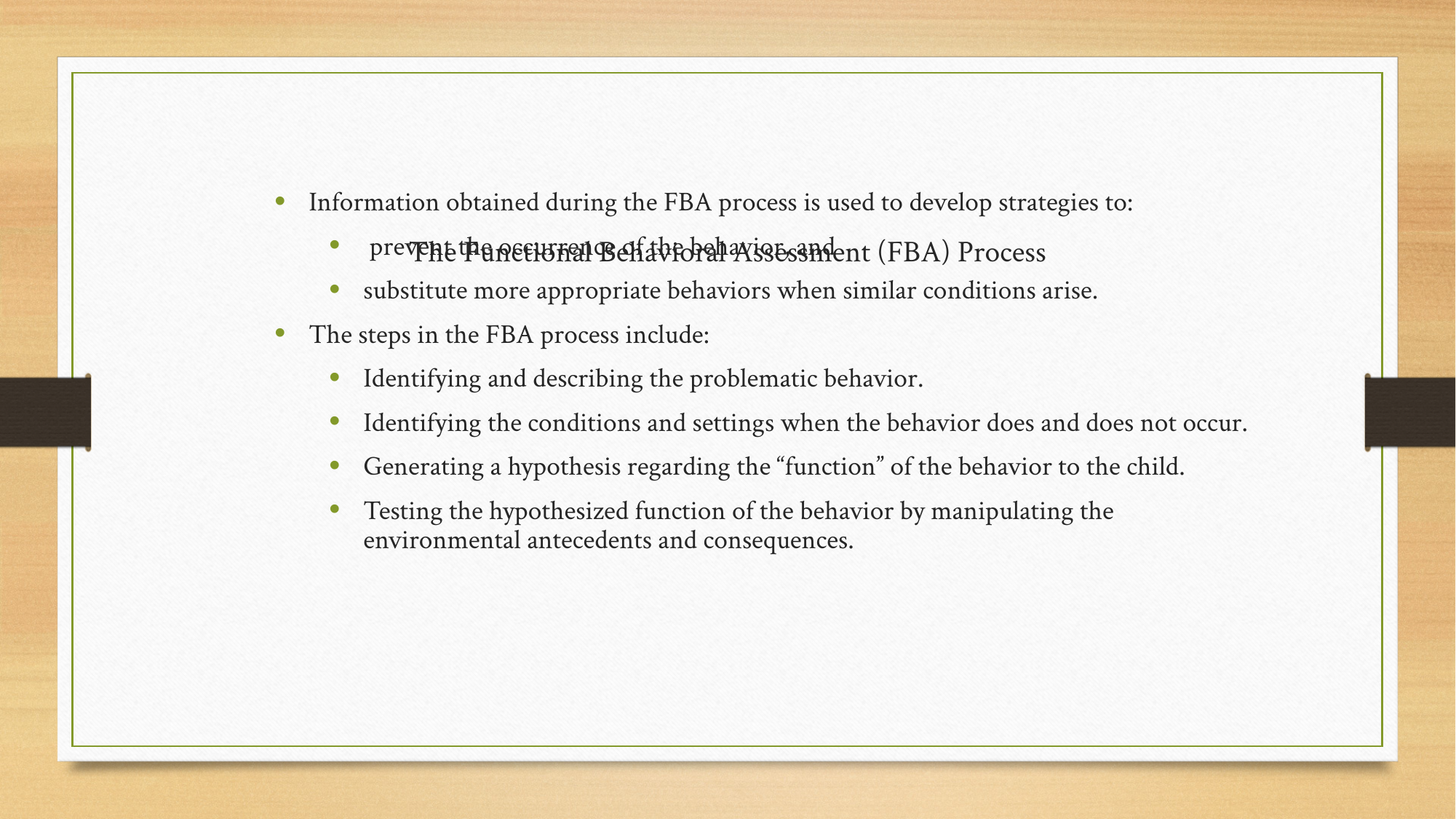

The Functional Behavioral Assessment (FBA) Process
Information obtained during the FBA process is used to develop strategies to:
 prevent the occurrence of the behavior, and
substitute more appropriate behaviors when similar conditions arise.
The steps in the FBA process include:
Identifying and describing the problematic behavior.
Identifying the conditions and settings when the behavior does and does not occur.
Generating a hypothesis regarding the “function” of the behavior to the child.
Testing the hypothesized function of the behavior by manipulating the environmental antecedents and consequences.